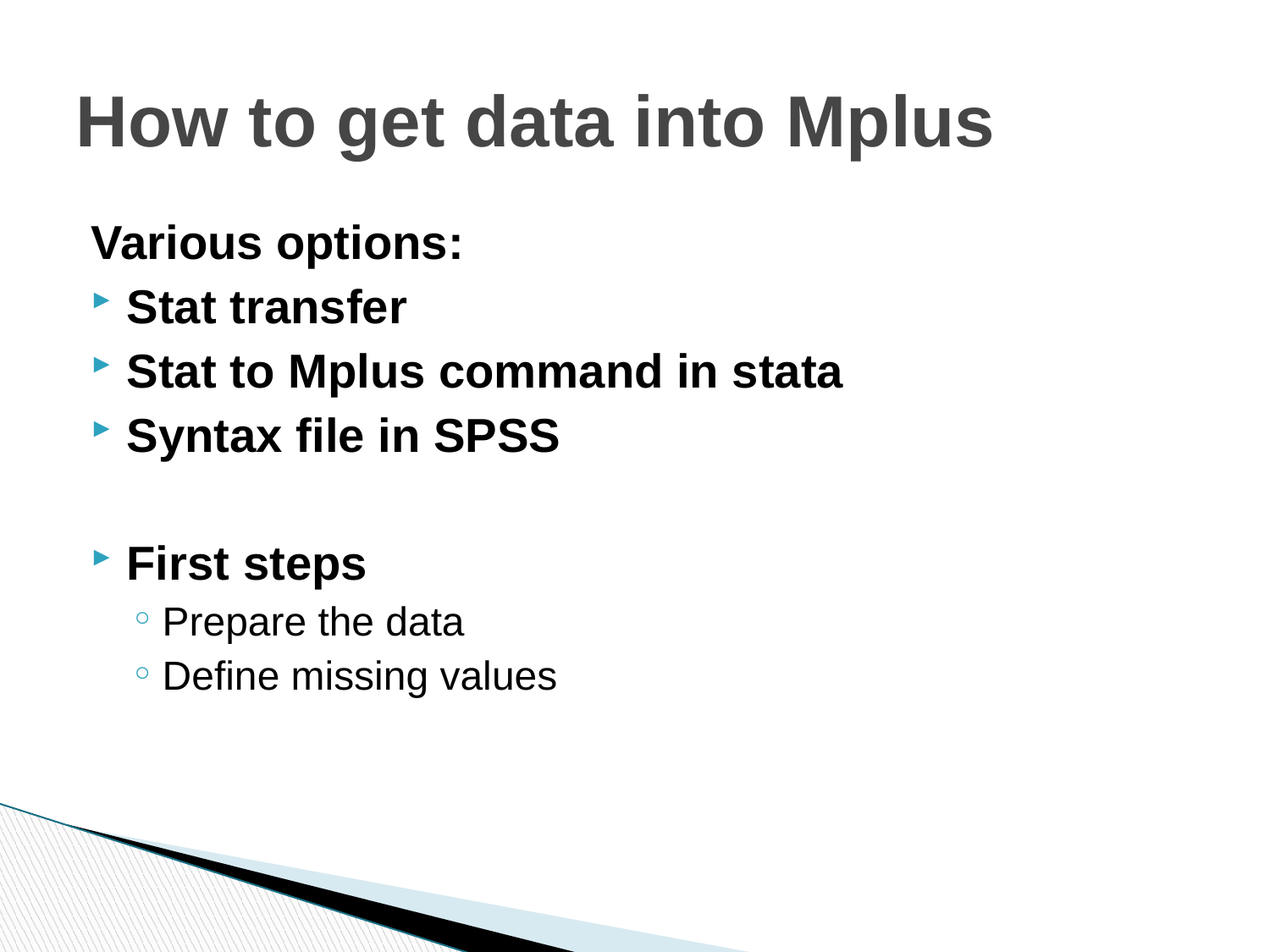

# How to get data into Mplus
Various options:
Stat transfer
Stat to Mplus command in stata
Syntax file in SPSS

First steps
Prepare the data
Define missing values